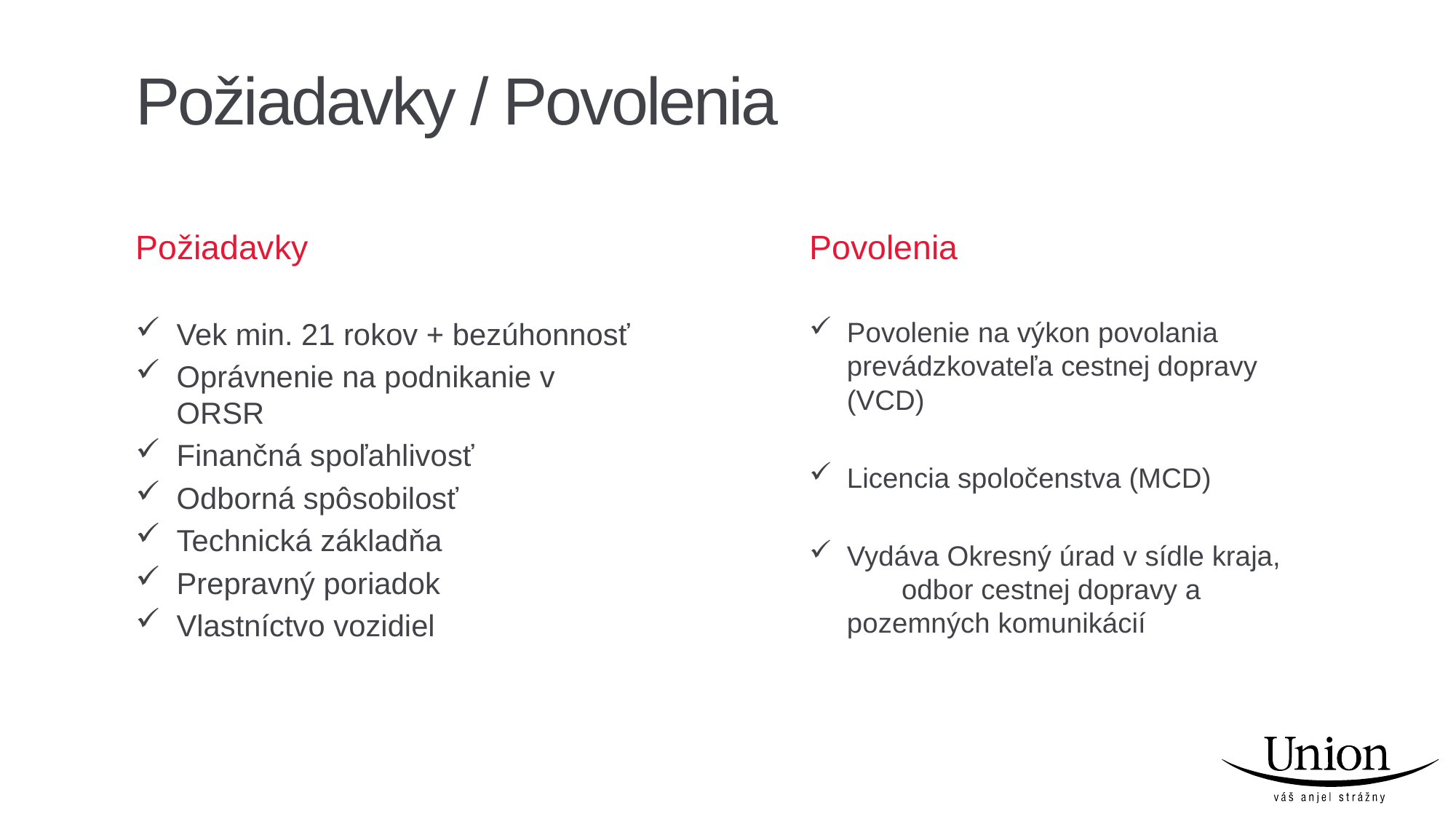

# Požiadavky / Povolenia
Požiadavky
Povolenia
Vek min. 21 rokov + bezúhonnosť
Oprávnenie na podnikanie v ORSR
Finančná spoľahlivosť
Odborná spôsobilosť
Technická základňa
Prepravný poriadok
Vlastníctvo vozidiel

Povolenie na výkon povolania prevádzkovateľa cestnej dopravy (VCD)

Licencia spoločenstva (MCD)

Vydáva Okresný úrad v sídle kraja,            odbor cestnej dopravy a pozemných komunikácií